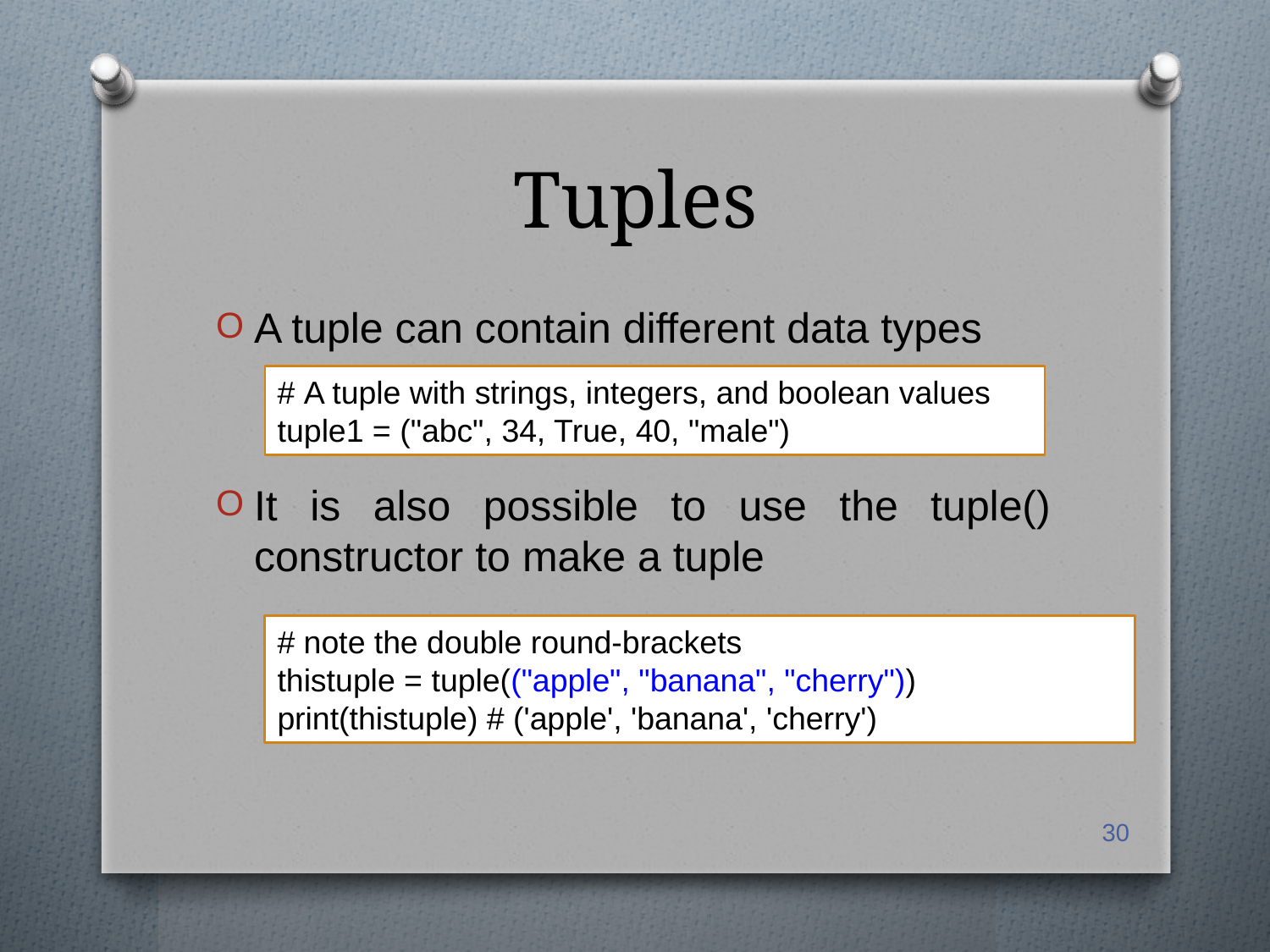

# Tuples
A tuple can contain different data types

It is also possible to use the tuple() constructor to make a tuple
# A tuple with strings, integers, and boolean values
tuple1 = ("abc", 34, True, 40, "male")
# note the double round-brackets
thistuple = tuple(("apple", "banana", "cherry"))
print(thistuple) # ('apple', 'banana', 'cherry')
30